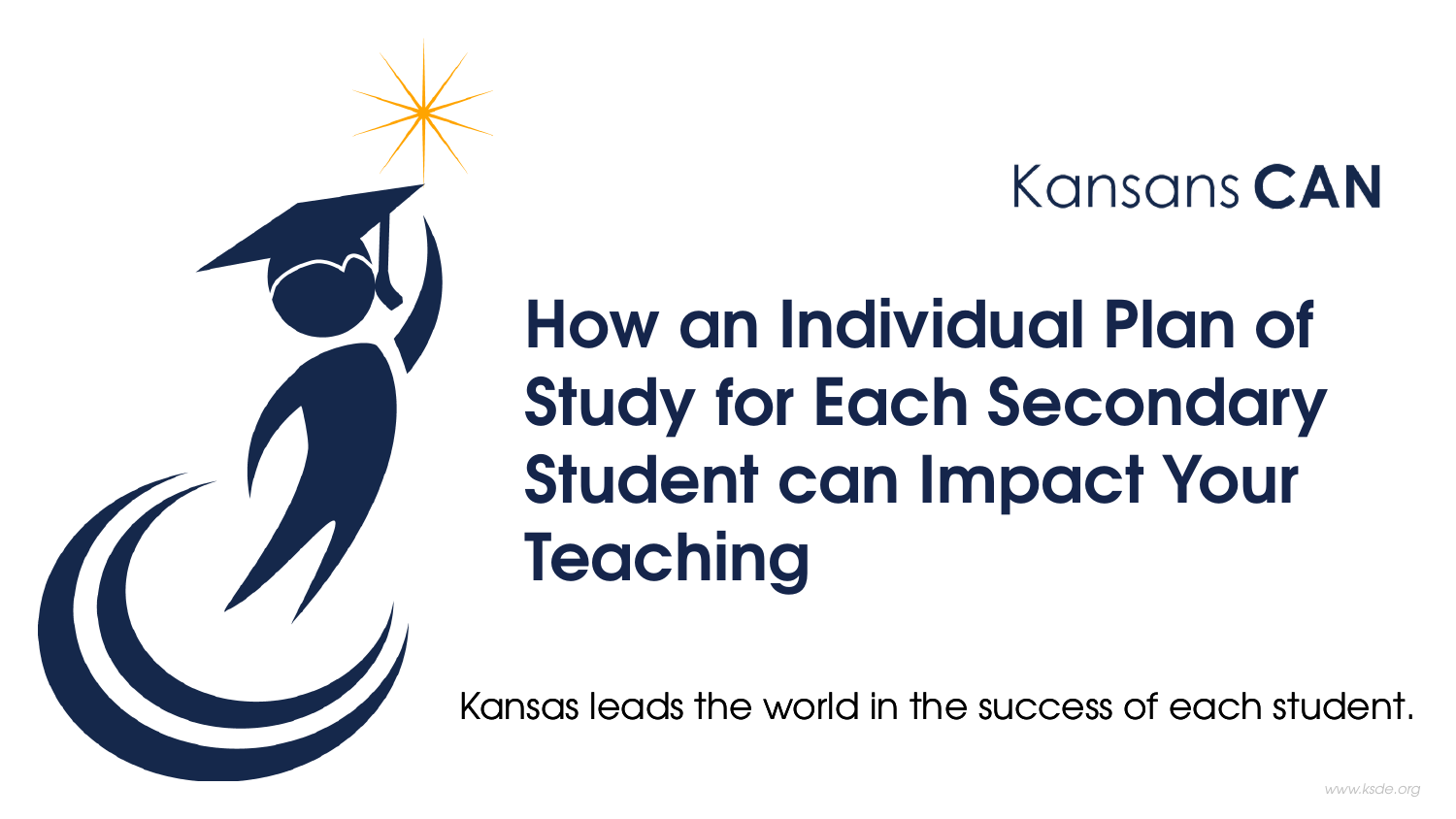

How an Individual Plan of Study for Each Secondary Student can Impact Your Teaching
Kansas leads the world in the success of each student.
#